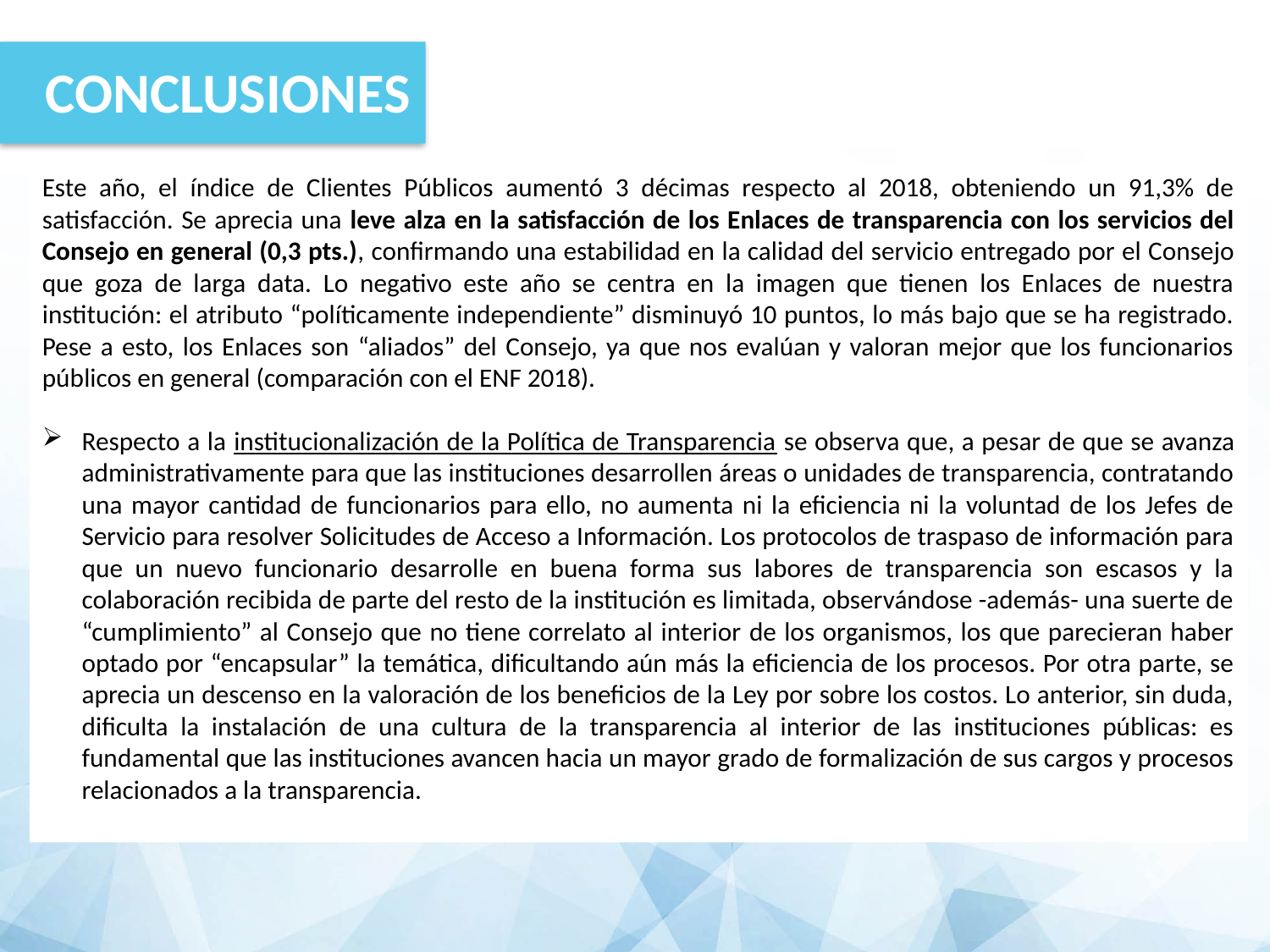

CONCLUSIONES
Este año, el índice de Clientes Públicos aumentó 3 décimas respecto al 2018, obteniendo un 91,3% de satisfacción. Se aprecia una leve alza en la satisfacción de los Enlaces de transparencia con los servicios del Consejo en general (0,3 pts.), confirmando una estabilidad en la calidad del servicio entregado por el Consejo que goza de larga data. Lo negativo este año se centra en la imagen que tienen los Enlaces de nuestra institución: el atributo “políticamente independiente” disminuyó 10 puntos, lo más bajo que se ha registrado. Pese a esto, los Enlaces son “aliados” del Consejo, ya que nos evalúan y valoran mejor que los funcionarios públicos en general (comparación con el ENF 2018).

Respecto a la institucionalización de la Política de Transparencia se observa que, a pesar de que se avanza administrativamente para que las instituciones desarrollen áreas o unidades de transparencia, contratando una mayor cantidad de funcionarios para ello, no aumenta ni la eficiencia ni la voluntad de los Jefes de Servicio para resolver Solicitudes de Acceso a Información. Los protocolos de traspaso de información para que un nuevo funcionario desarrolle en buena forma sus labores de transparencia son escasos y la colaboración recibida de parte del resto de la institución es limitada, observándose -además- una suerte de “cumplimiento” al Consejo que no tiene correlato al interior de los organismos, los que parecieran haber optado por “encapsular” la temática, dificultando aún más la eficiencia de los procesos. Por otra parte, se aprecia un descenso en la valoración de los beneficios de la Ley por sobre los costos. Lo anterior, sin duda, dificulta la instalación de una cultura de la transparencia al interior de las instituciones públicas: es fundamental que las instituciones avancen hacia un mayor grado de formalización de sus cargos y procesos relacionados a la transparencia.